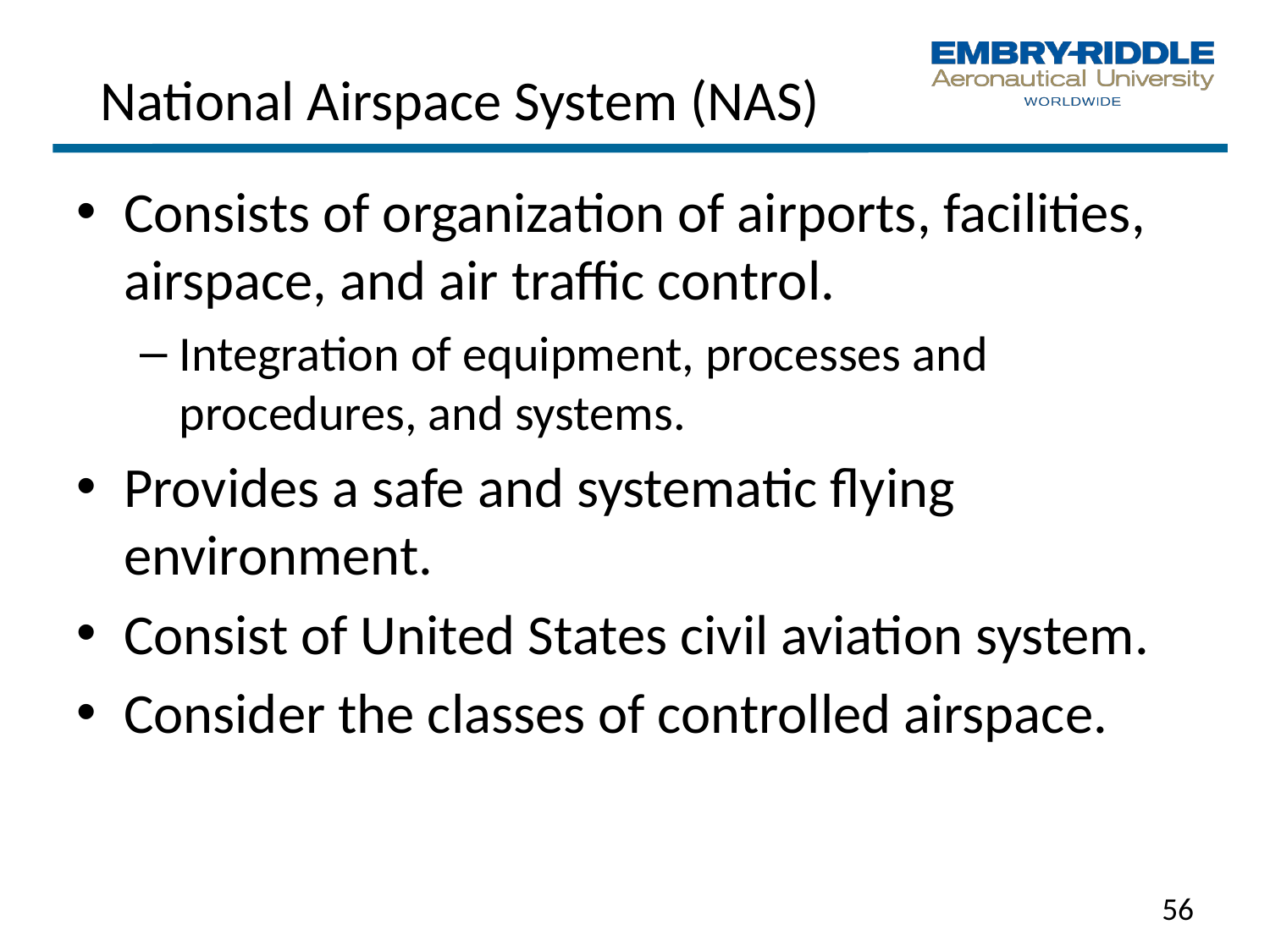

# National Airspace System (NAS)
Consists of organization of airports, facilities, airspace, and air traffic control.
Integration of equipment, processes and procedures, and systems.
Provides a safe and systematic flying environment.
Consist of United States civil aviation system.
Consider the classes of controlled airspace.

56